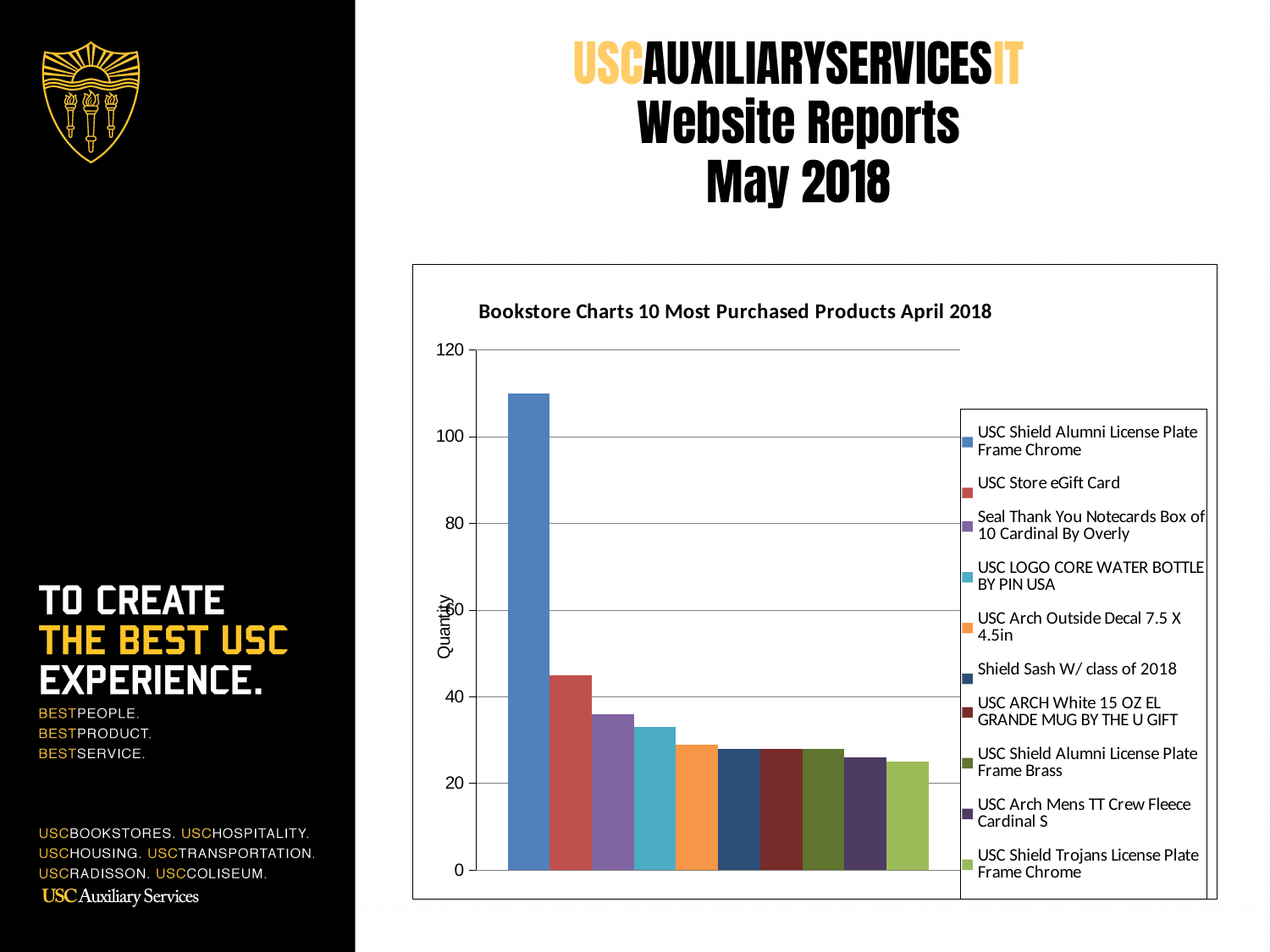

USCAUXILIARYSERVICESIT
Website Reports
May 2018

### Chart: Bookstore Charts 10 Most Purchased Products April 2018

| Category | USC Shield Alumni License Plate Frame Chrome | USC Store eGift Card | Seal Thank You Notecards Box of 10 Cardinal By Overly | USC LOGO CORE WATER BOTTLE BY PIN USA | USC Arch Outside Decal 7.5 X 4.5in | Shield Sash W/ class of 2018 | USC ARCH White 15 OZ EL GRANDE MUG BY THE U GIFT | USC Shield Alumni License Plate Frame Brass | USC Arch Mens TT Crew Fleece Cardinal S | USC Shield Trojans License Plate Frame Chrome |
|---|---|---|---|---|---|---|---|---|---|---|